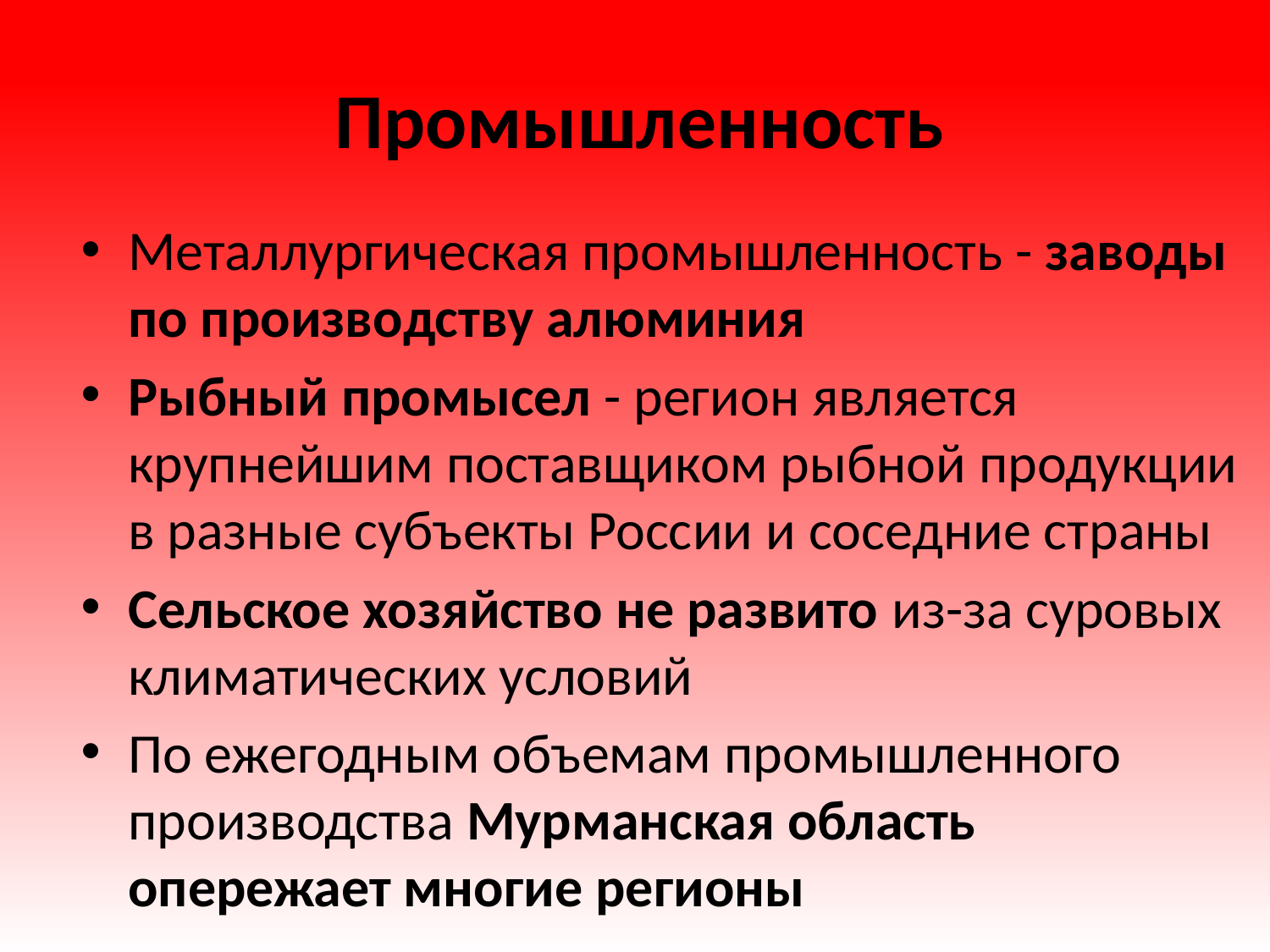

Промышленность
Металлургическaя промышленность - заводы по производству алюминия
Pыбный промысел - pегион является крупнейшим поставщиком рыбной продукции в разные субъекты России и соседние страны
Сельское хозяйство не развито из-за суровых климатических условий
По ежегодным объемам промышленного производства Мурманская область опережает многие регионы